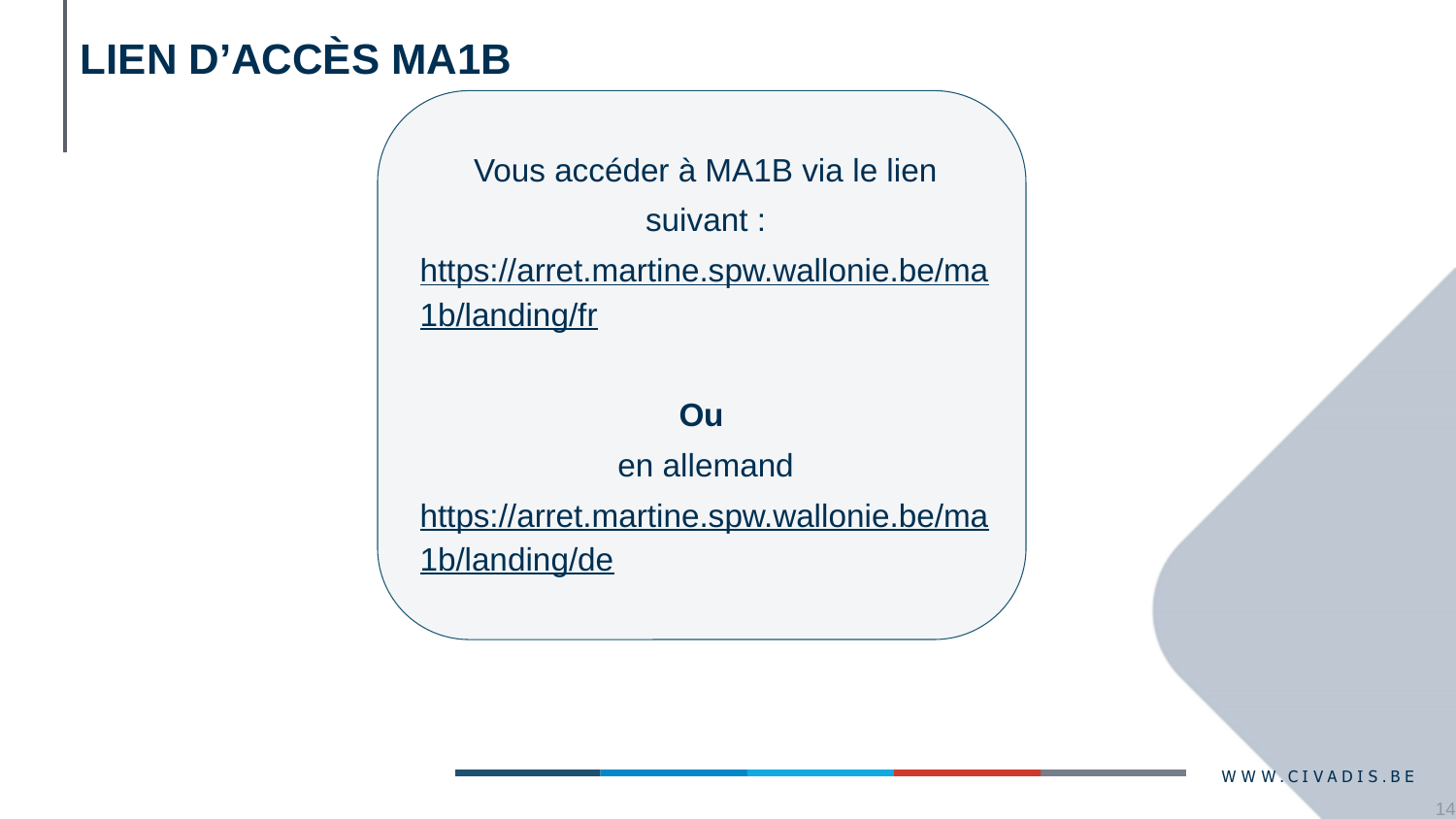

# LIEN D’accès MA1B

Vous accéder à MA1B via le lien suivant :
https://arret.martine.spw.wallonie.be/ma1b/landing/fr
Ou
en allemand
https://arret.martine.spw.wallonie.be/ma1b/landing/de

14